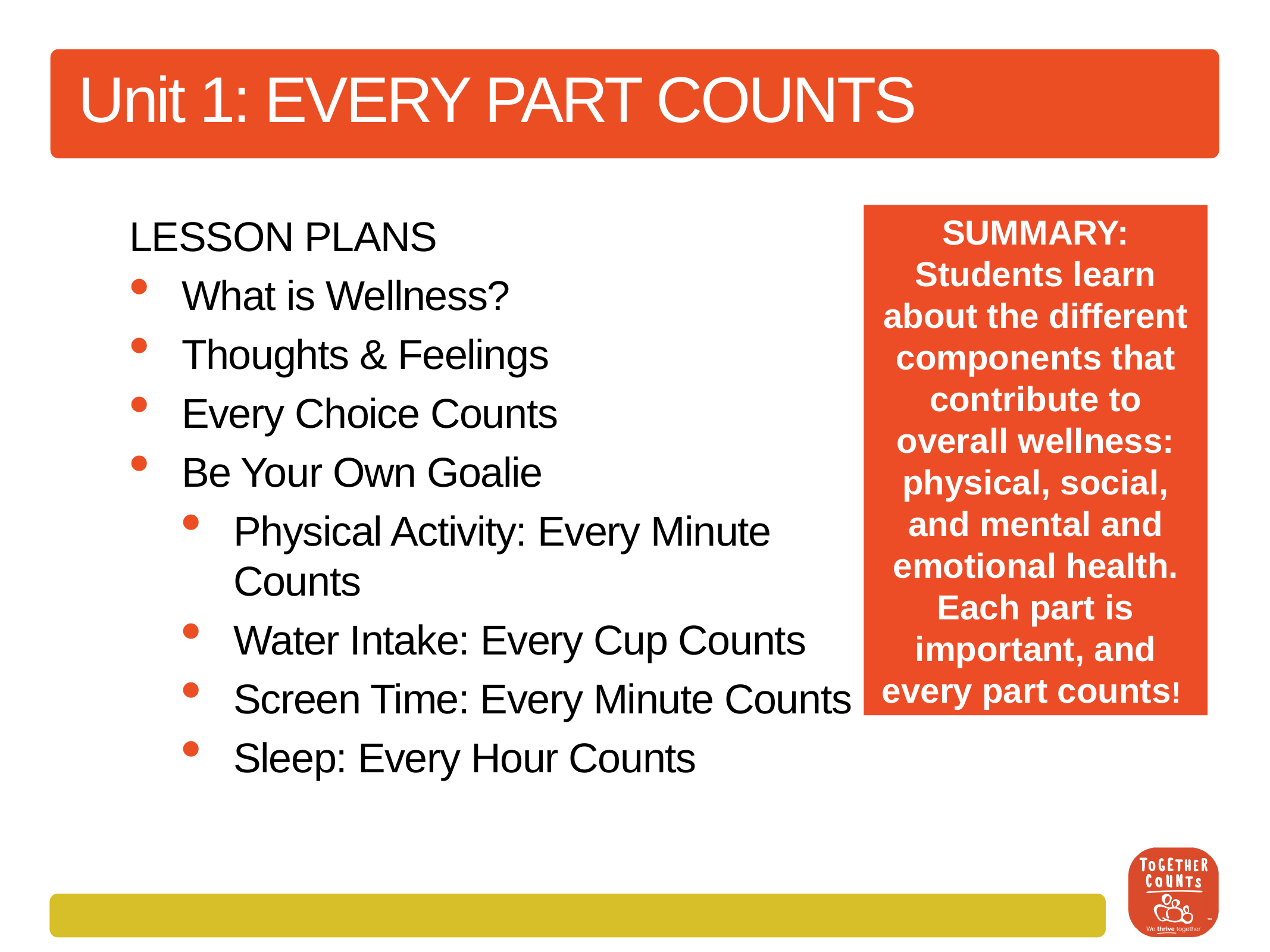

# Unit 1: EVERY PART COUNTS
LESSON PLANS
What is Wellness?
Thoughts & Feelings
Every Choice Counts
Be Your Own Goalie
Physical Activity: Every Minute Counts
Water Intake: Every Cup Counts
Screen Time: Every Minute Counts
Sleep: Every Hour Counts

SUMMARY: Students learn about the different components that contribute to overall wellness: physical, social, and mental and emotional health. Each part is important, and every part counts!